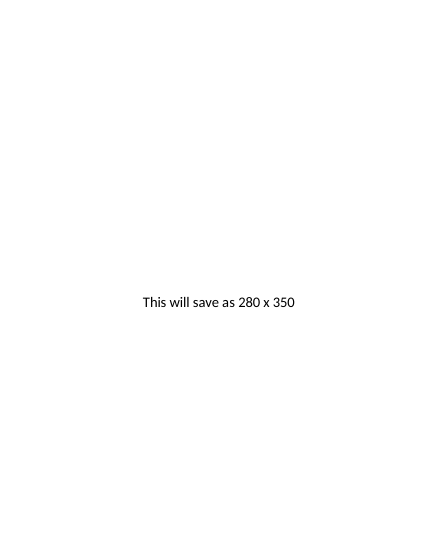

This will save as 280 x 350